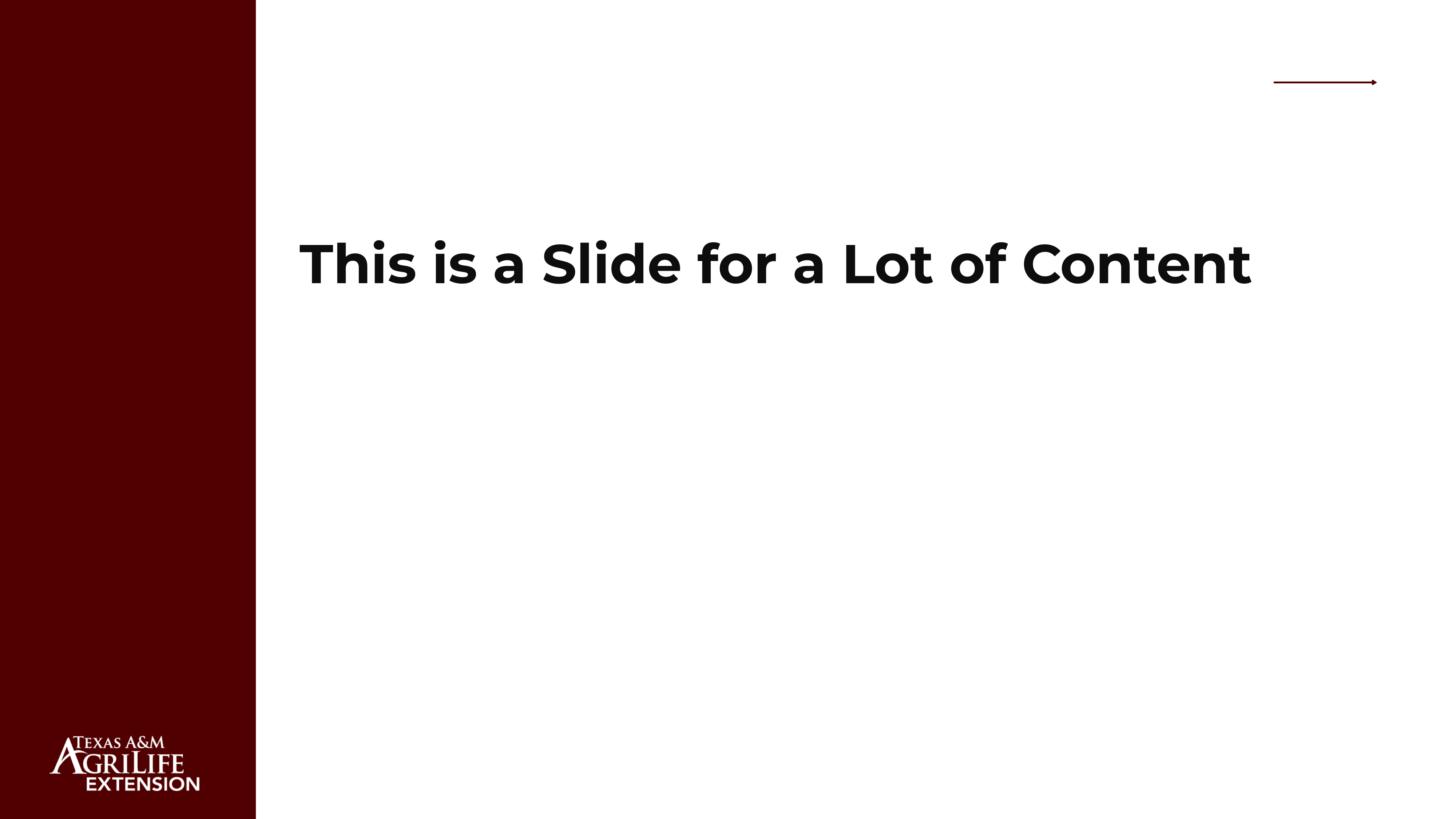

# This is a Slide for a Lot of Content